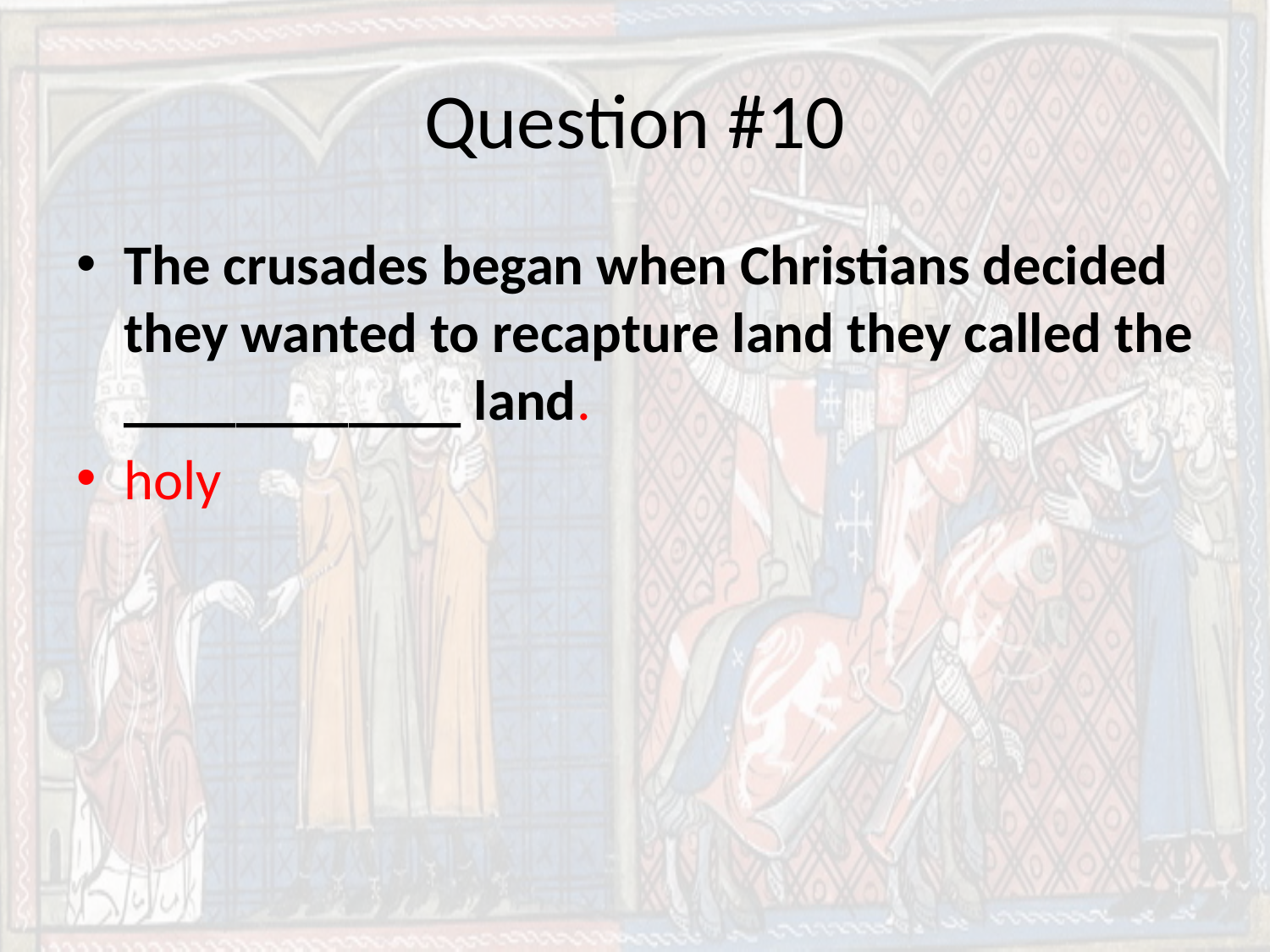

# Question #10
The crusades began when Christians decided they wanted to recapture land they called the ____________ land.
holy